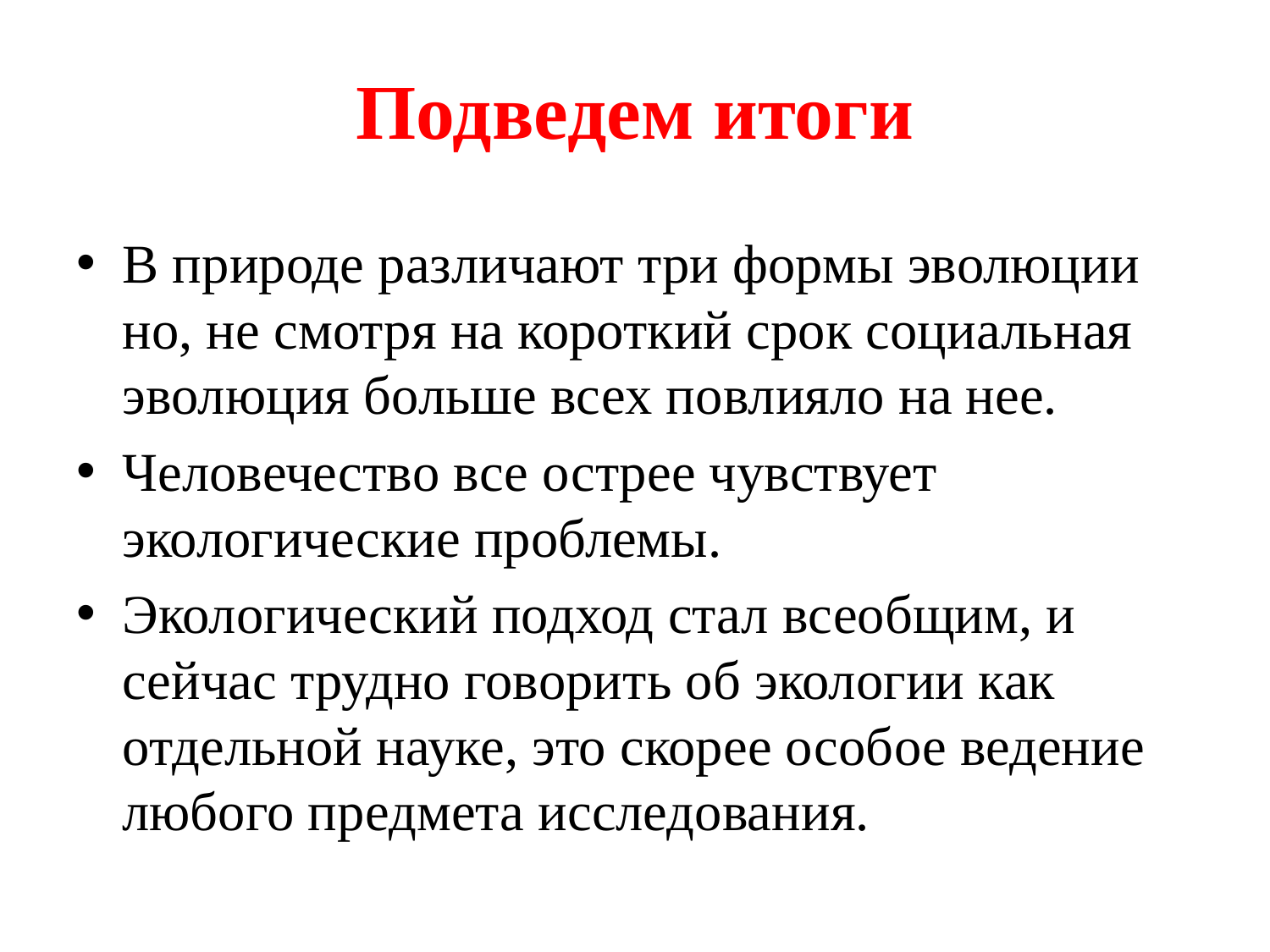

# Подведем итоги
В природе различают три формы эволюции но, не смотря на короткий срок социальная эволюция больше всех повлияло на нее.
Человечество все острее чувствует экологические проблемы.
Экологический подход стал всеобщим, и сейчас трудно говорить об экологии как отдельной науке, это скорее особое ведение любого предмета исследования.